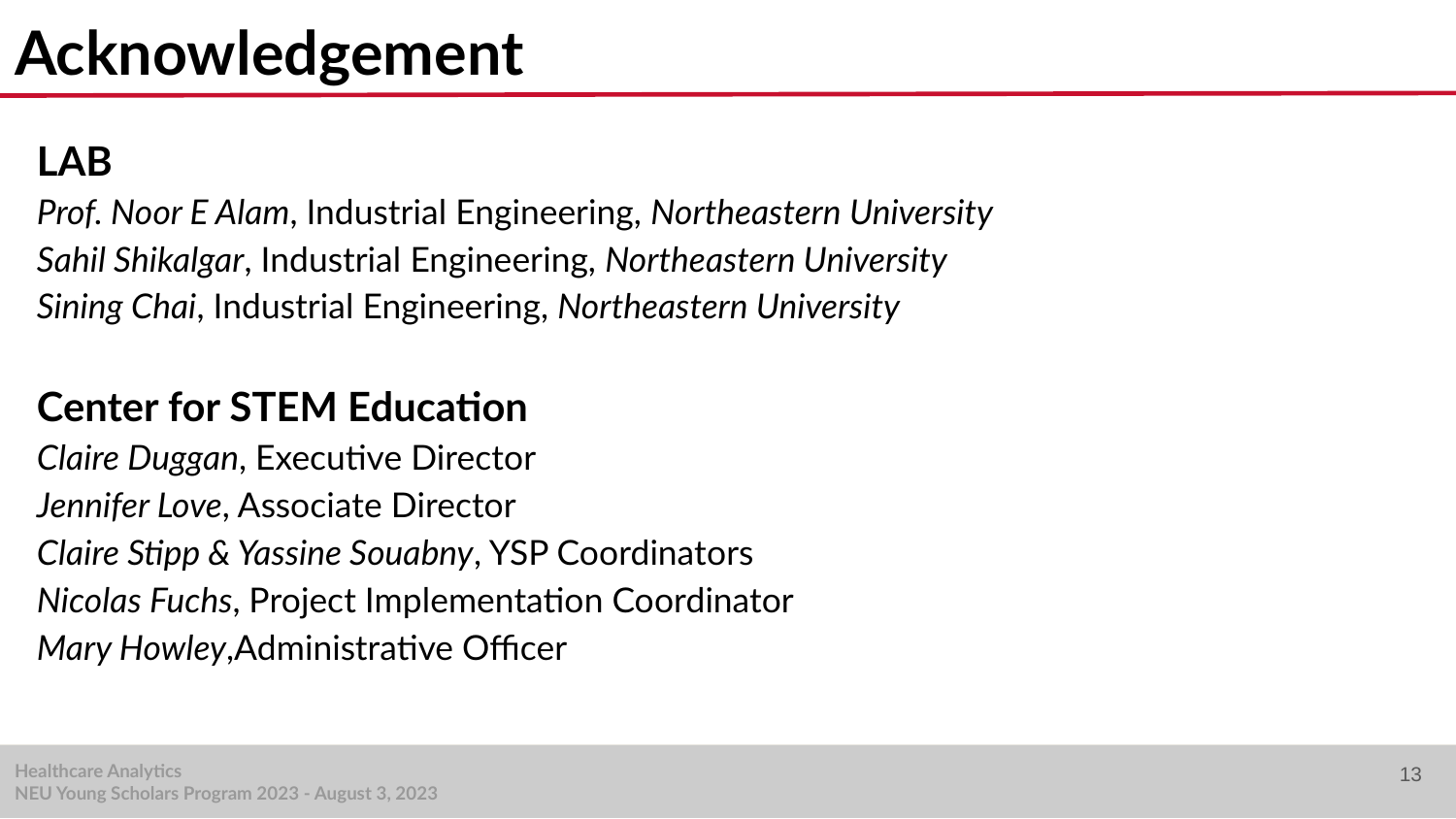

# Acknowledgement
LAB
Prof. Noor E Alam, Industrial Engineering, Northeastern University
Sahil Shikalgar, Industrial Engineering, Northeastern University
Sining Chai, Industrial Engineering, Northeastern University

Center for STEM Education​
Claire Duggan, Executive Director
Jennifer Love, Associate Director
Claire Stipp & Yassine Souabny, YSP Coordinators​
Nicolas Fuchs, Project Implementation Coordinator​
Mary Howley,Administrative Officer

13
Project Title
NEU Young Scholars Program 2023 - August 3, 2023
Healthcare Analytics
NEU Young Scholars Program 2023 - August 3, 2023
Healthcare Analytics
NEU Young Scholars Program 2023 - August 3, 2023